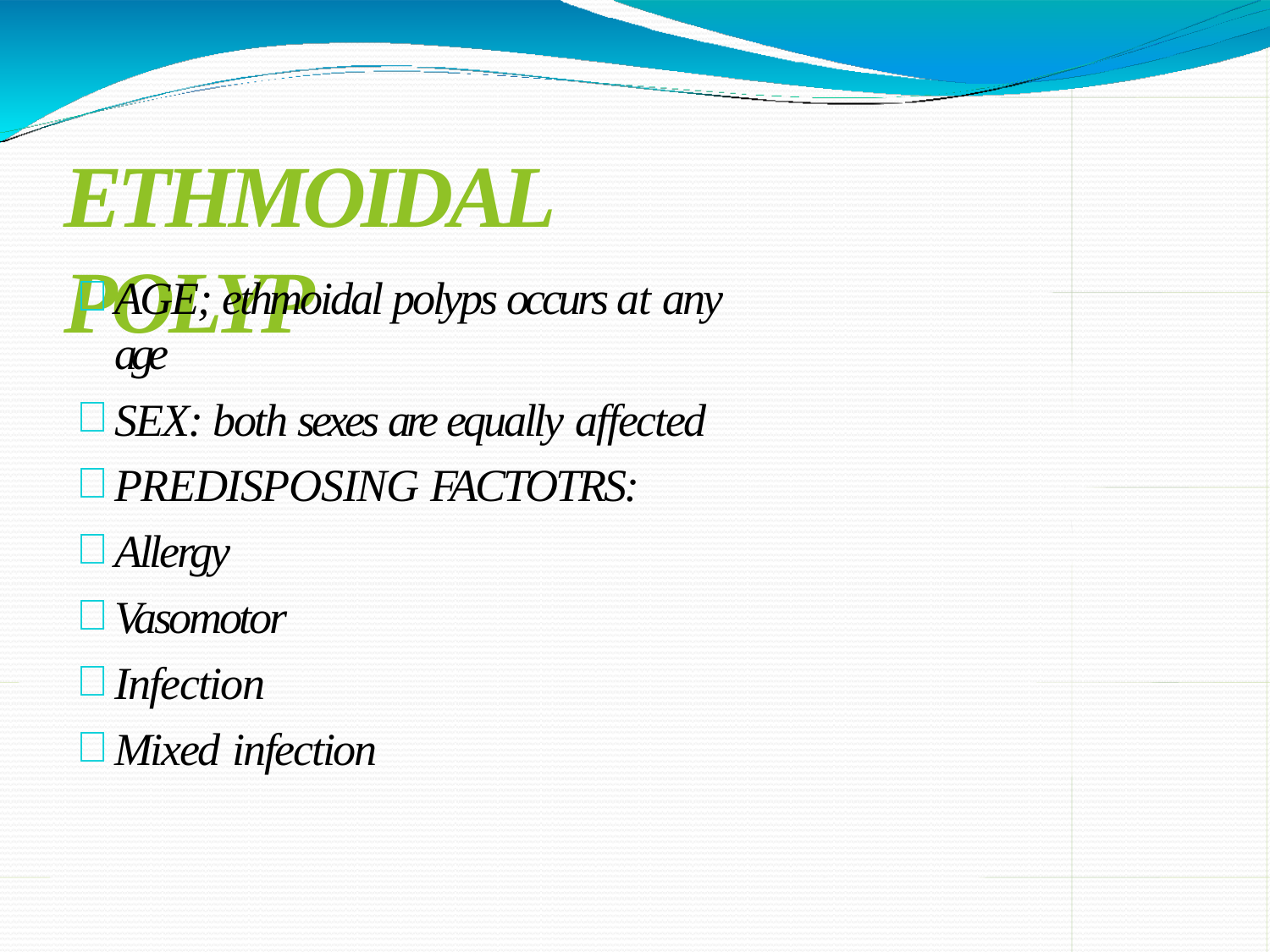

# ETHMOIDAL POLYP
AGE; ethmoidal polyps occurs at any age
SEX: both sexes are equally affected
PREDISPOSING FACTOTRS:
Allergy
Vasomotor
Infection
Mixed infection